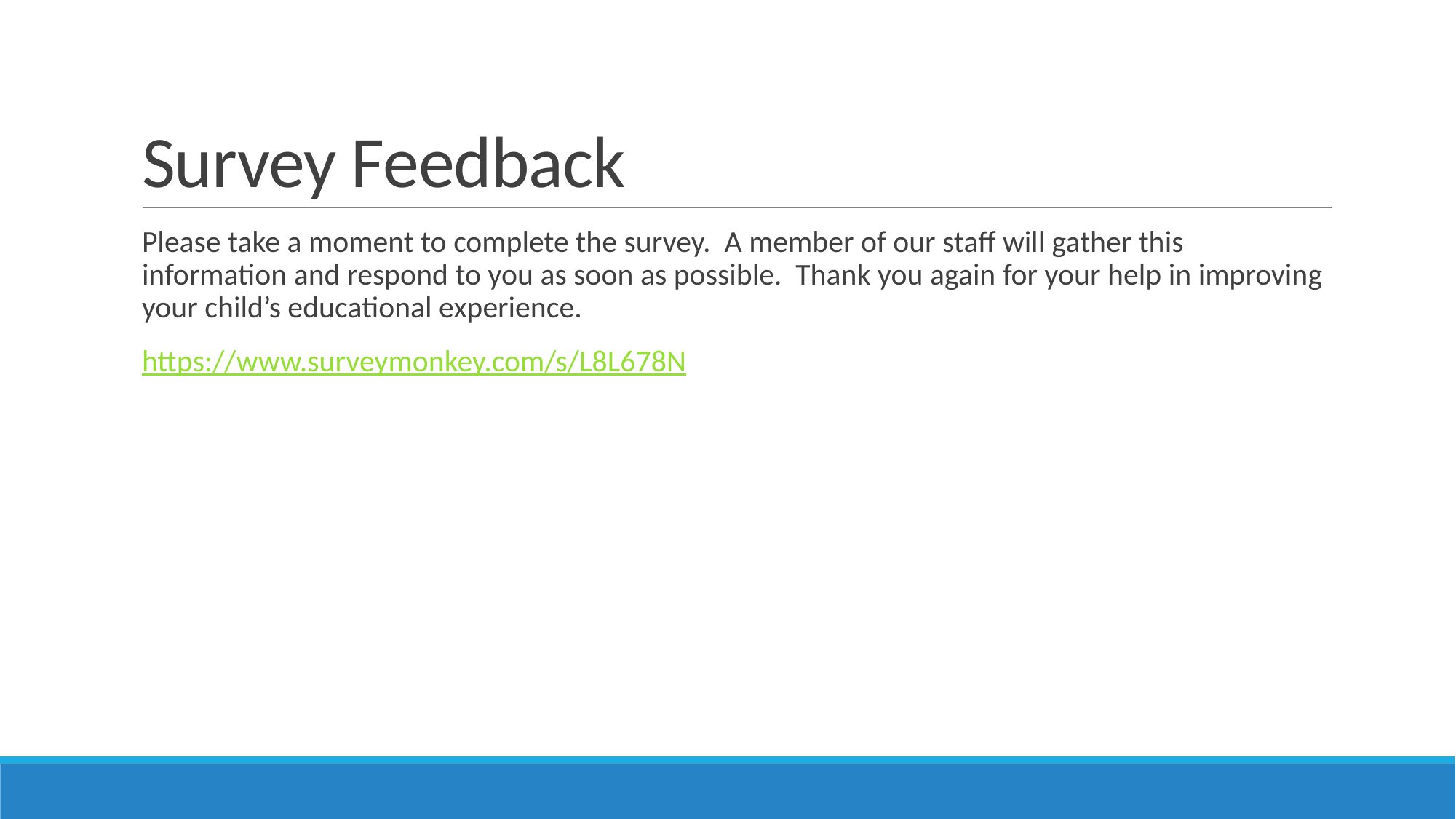

# Survey Feedback
Please take a moment to complete the survey.  A member of our staff will gather this information and respond to you as soon as possible.  Thank you again for your help in improving your child’s educational experience.
https://www.surveymonkey.com/s/L8L678N